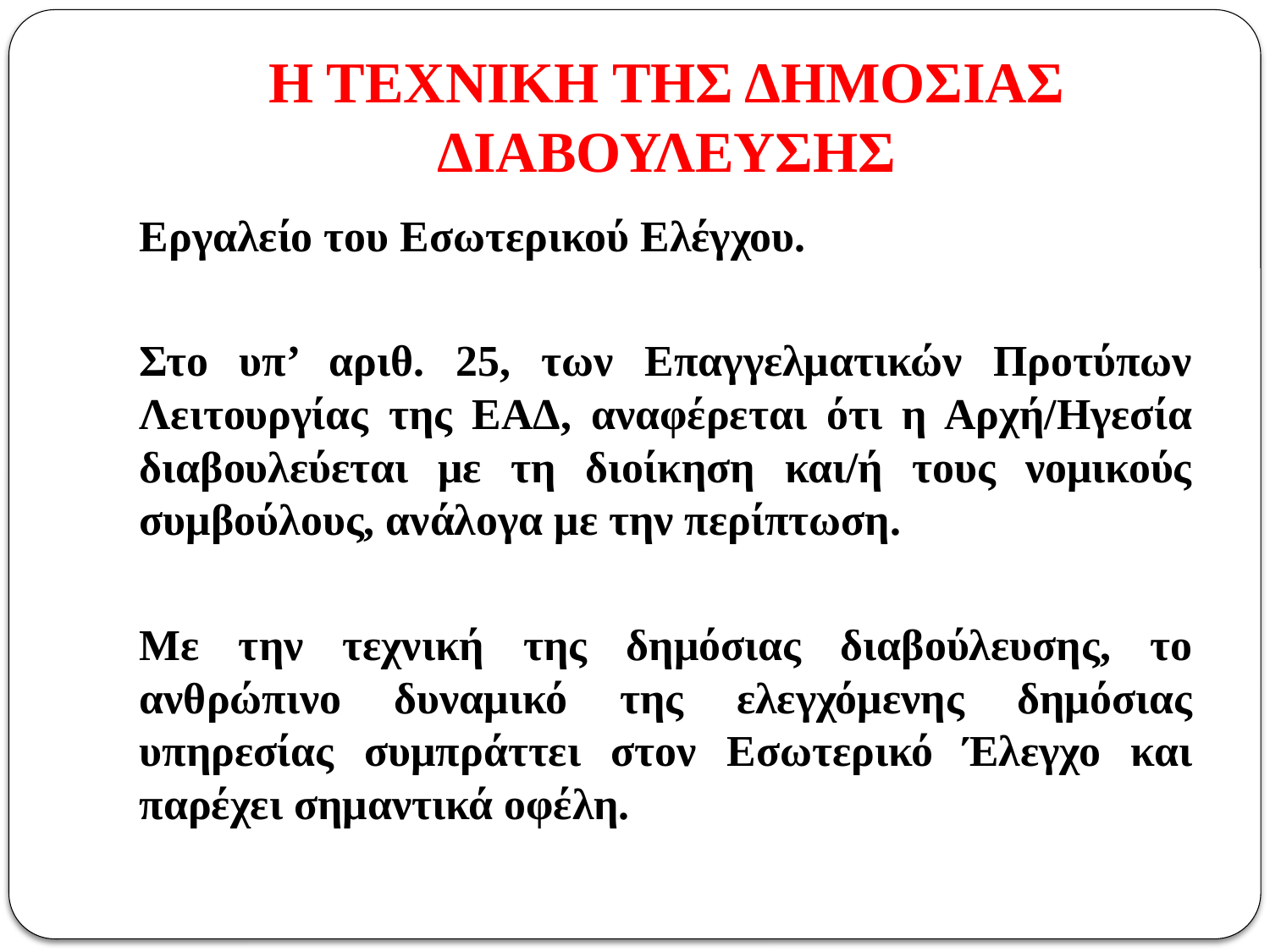

# Η ΤΕΧΝΙΚΗ ΤΗΣ ΔΗΜΟΣΙΑΣ ΔΙΑΒΟΥΛΕΥΣΗΣ
Εργαλείο του Εσωτερικού Ελέγχου.

Στο υπ’ αριθ. 25, των Επαγγελματικών Προτύπων Λειτουργίας της ΕΑΔ, αναφέρεται ότι η Αρχή/Ηγεσία διαβουλεύεται με τη διοίκηση και/ή τους νομικούς συμβούλους, ανάλογα με την περίπτωση.

Με την τεχνική της δημόσιας διαβούλευσης, το ανθρώπινο δυναμικό της ελεγχόμενης δημόσιας υπηρεσίας συμπράττει στον Εσωτερικό Έλεγχο και παρέχει σημαντικά οφέλη.